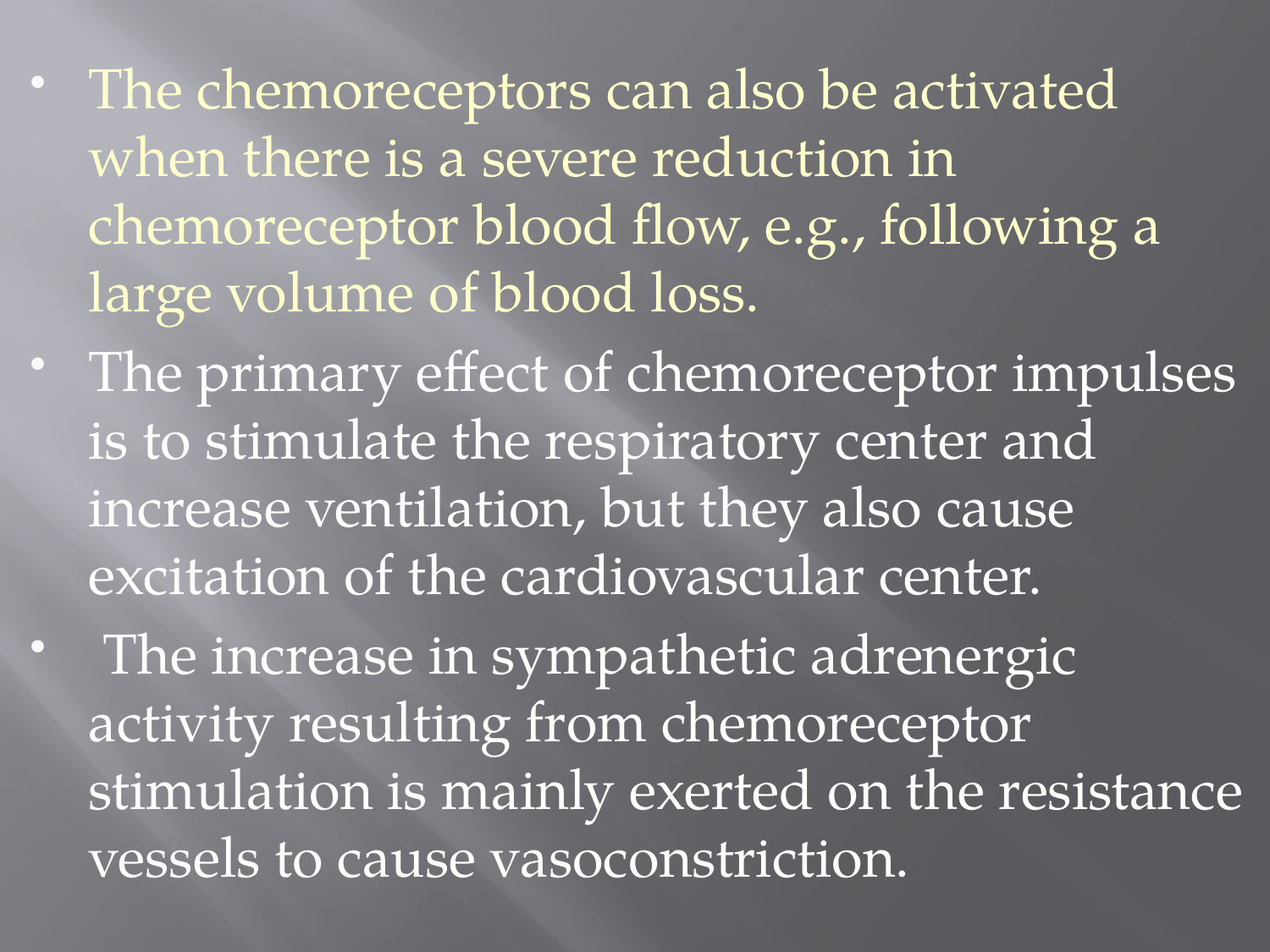

#
The chemoreceptors can also be activated when there is a severe reduction in chemoreceptor blood flow, e.g., following a large volume of blood loss.
The primary effect of chemoreceptor impulses is to stimulate the respiratory center and increase ventilation, but they also cause excitation of the cardiovascular center.
 The increase in sympathetic adrenergic activity resulting from chemoreceptor stimulation is mainly exerted on the resistance vessels to cause vasoconstriction.